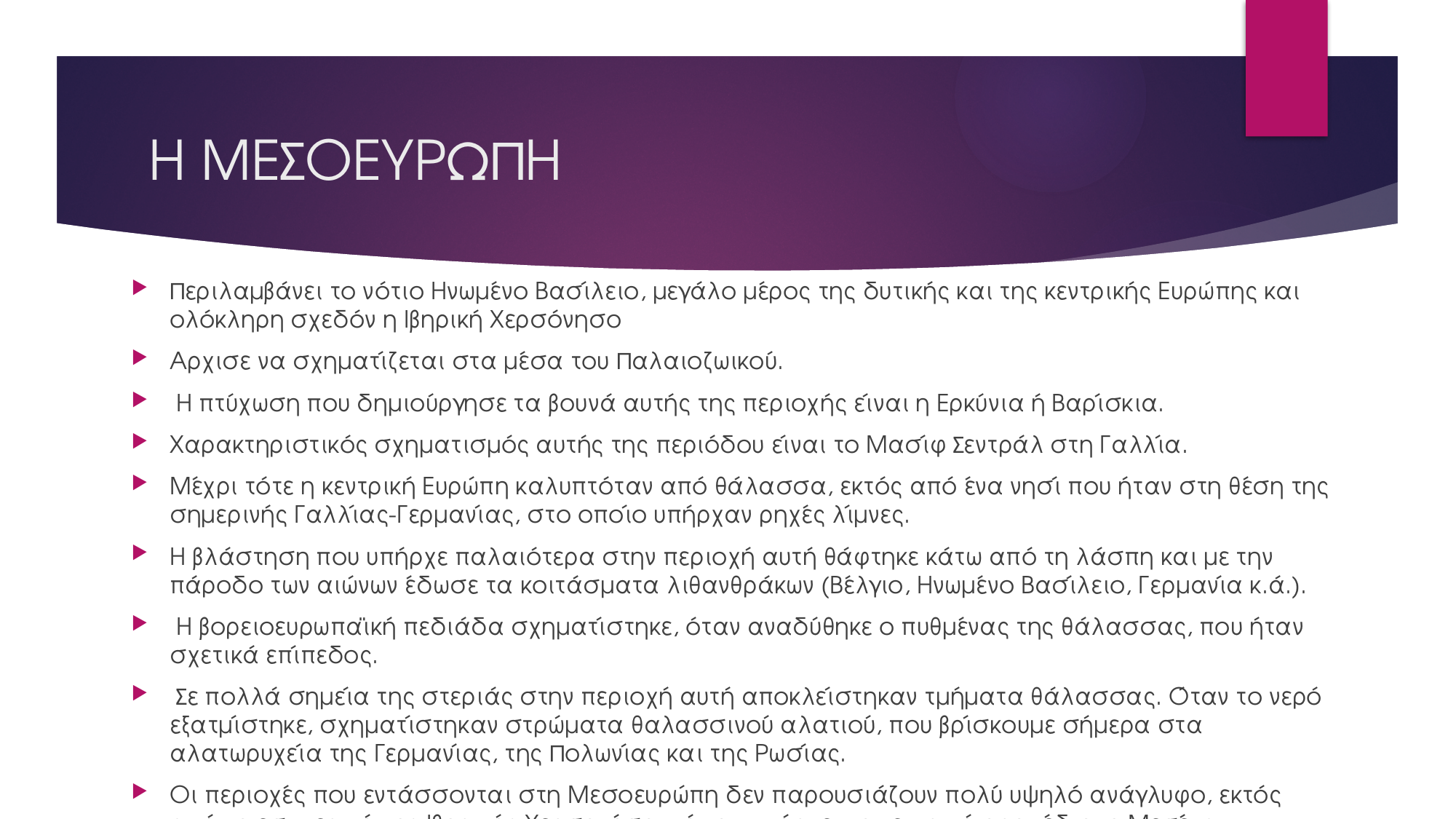

# Η ΜΕΣΟΕΥΡΩΠΗ
Περιλαμβάνει το νότιο Ηνωμένο Βασίλειο, μεγάλο μέρος της δυτικής και της κεντρικής Ευρώπης και ολόκληρη σχεδόν η Ιβηρική Χερσόνησο
Αρχισε να σχηματίζεται στα μέσα του Παλαιοζωικού.
 Η πτύχωση που δημιούργησε τα βουνά αυτής της περιοχής είναι η Ερκύνια ή Βαρίσκια.
Χαρακτηριστικός σχηματισμός αυτής της περιόδου είναι το Μασίφ Σεντράλ στη Γαλλία.
Μέχρι τότε η κεντρική Ευρώπη καλυπτόταν από θάλασσα, εκτός από ένα νησί που ήταν στη θέση της σημερινής Γαλλίας-Γερμανίας, στο οποίο υπήρχαν ρηχές λίμνες.
Η βλάστηση που υπήρχε παλαιότερα στην περιοχή αυτή θάφτηκε κάτω από τη λάσπη και με την πάροδο των αιώνων έδωσε τα κοιτάσματα λιθανθράκων (Βέλγιο, Ηνωμένο Βασίλειο, Γερμανία κ.ά.).
 Η βορειοευρωπαϊκή πεδιάδα σχηματίστηκε, όταν αναδύθηκε ο πυθμένας της θάλασσας, που ήταν σχετικά επίπεδος.
 Σε πολλά σημεία της στεριάς στην περιοχή αυτή αποκλείστηκαν τμήματα θάλασσας. Όταν το νερό εξατμίστηκε, σχηματίστηκαν στρώματα θαλασσινού αλατιού, που βρίσκουμε σήμερα στα αλατωρυχεία της Γερμανίας, της Πολωνίας και της Ρωσίας.
Οι περιοχές που εντάσσονται στη Μεσοευρώπη δεν παρουσιάζουν πολύ υψηλό ανάγλυφο, εκτός από το εσωτερικό της Ιβηρικής Χερσονήσου, όπου υπάρχει το κεντρικό οροπέδιο, η Μεσέτα.